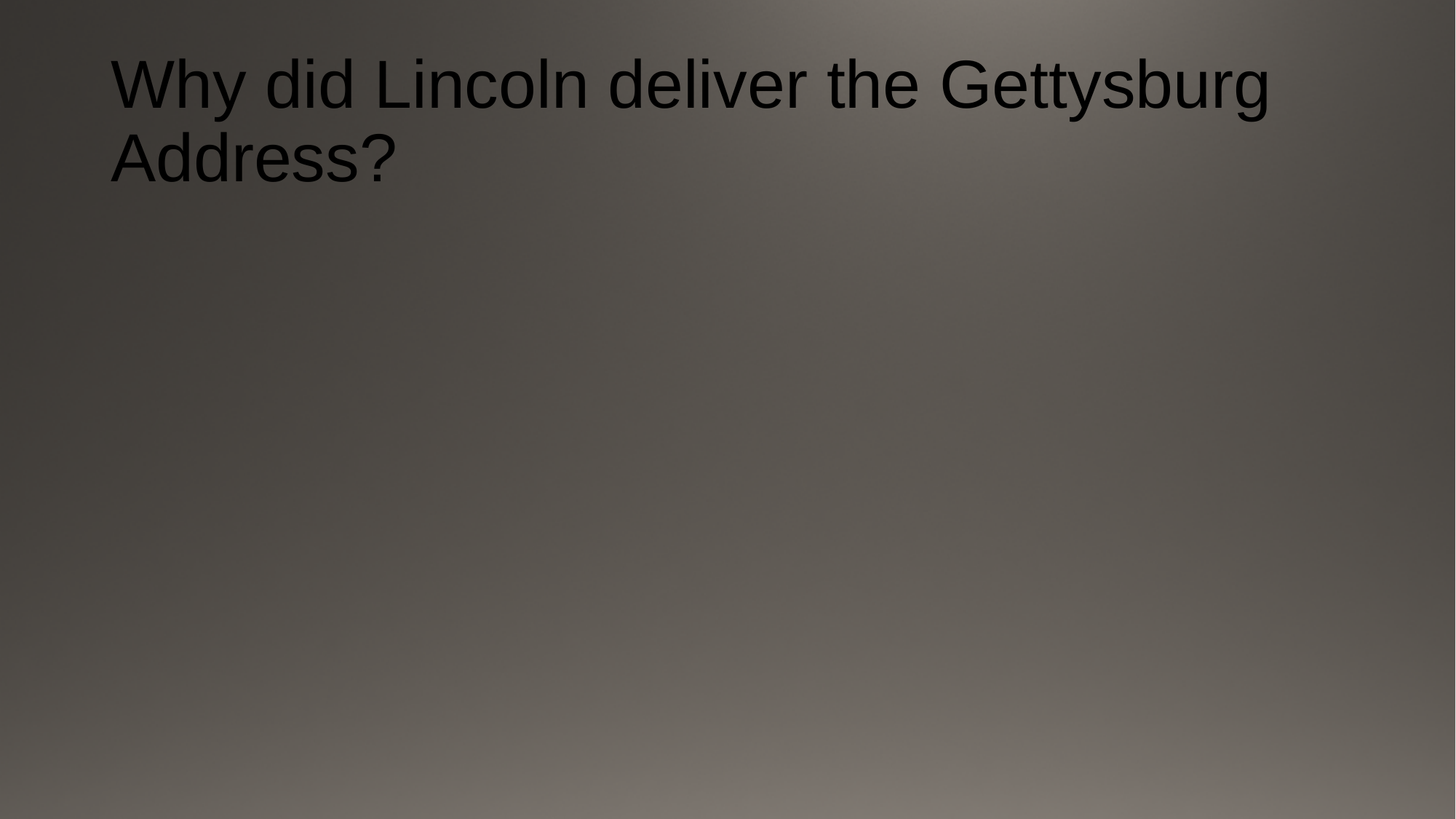

# Why did Lincoln deliver the Gettysburg Address?